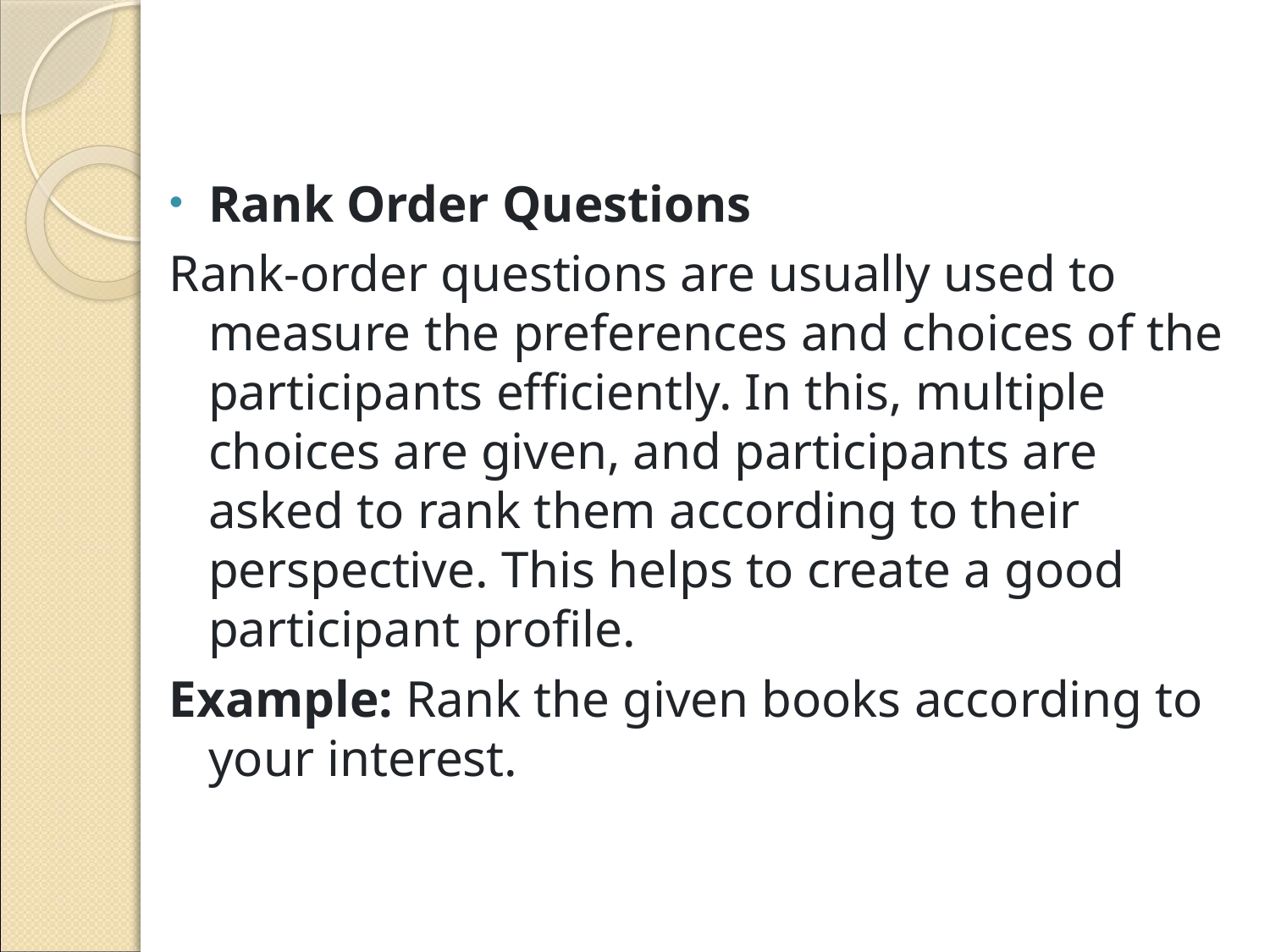

#
Rank Order Questions
Rank-order questions are usually used to measure the preferences and choices of the participants efficiently. In this, multiple choices are given, and participants are asked to rank them according to their perspective. This helps to create a good participant profile.
Example: Rank the given books according to your interest.